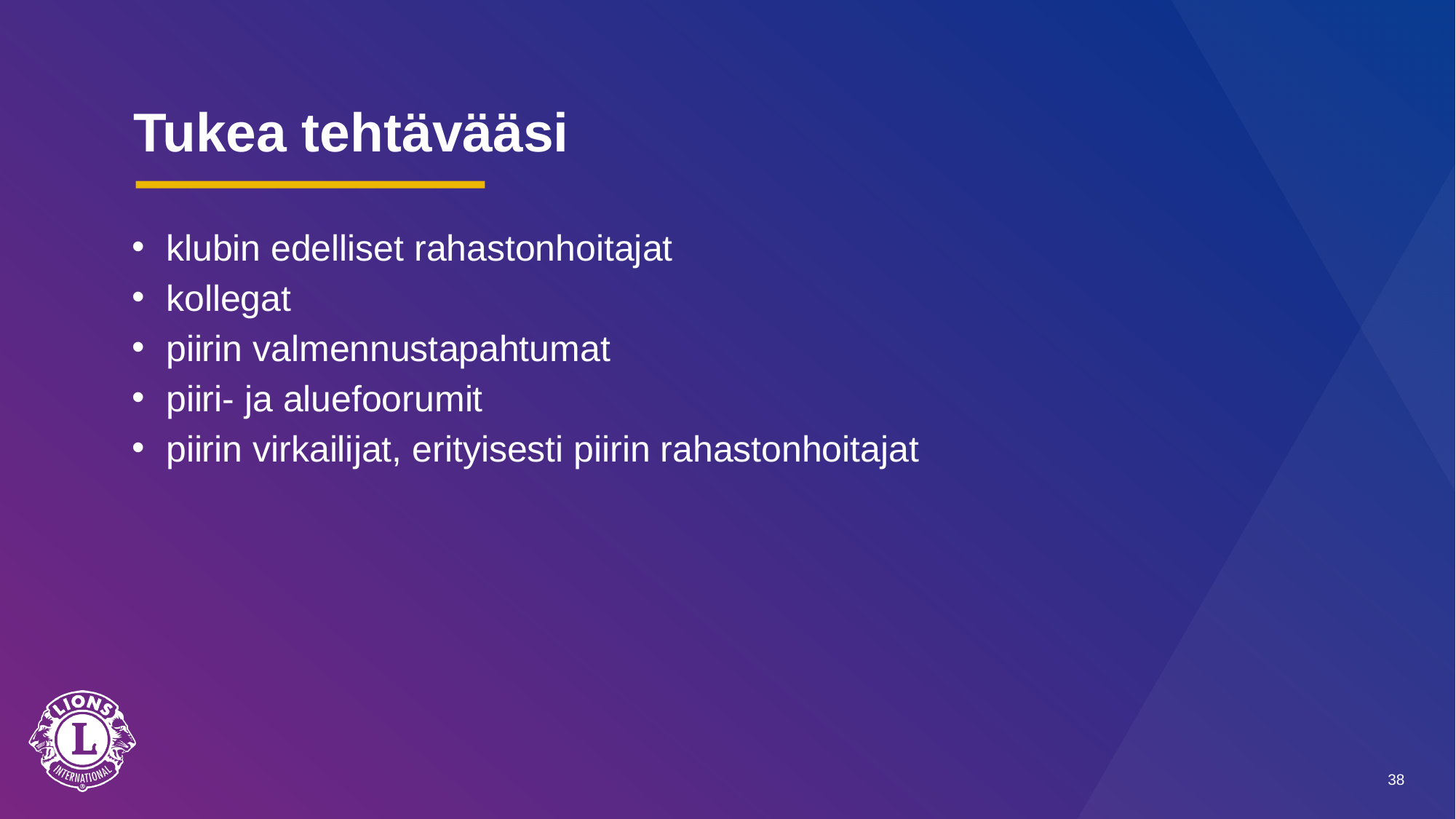

# Tukea tehtävääsi
klubin edelliset rahastonhoitajat
kollegat
piirin valmennustapahtumat
piiri- ja aluefoorumit
piirin virkailijat, erityisesti piirin rahastonhoitajat